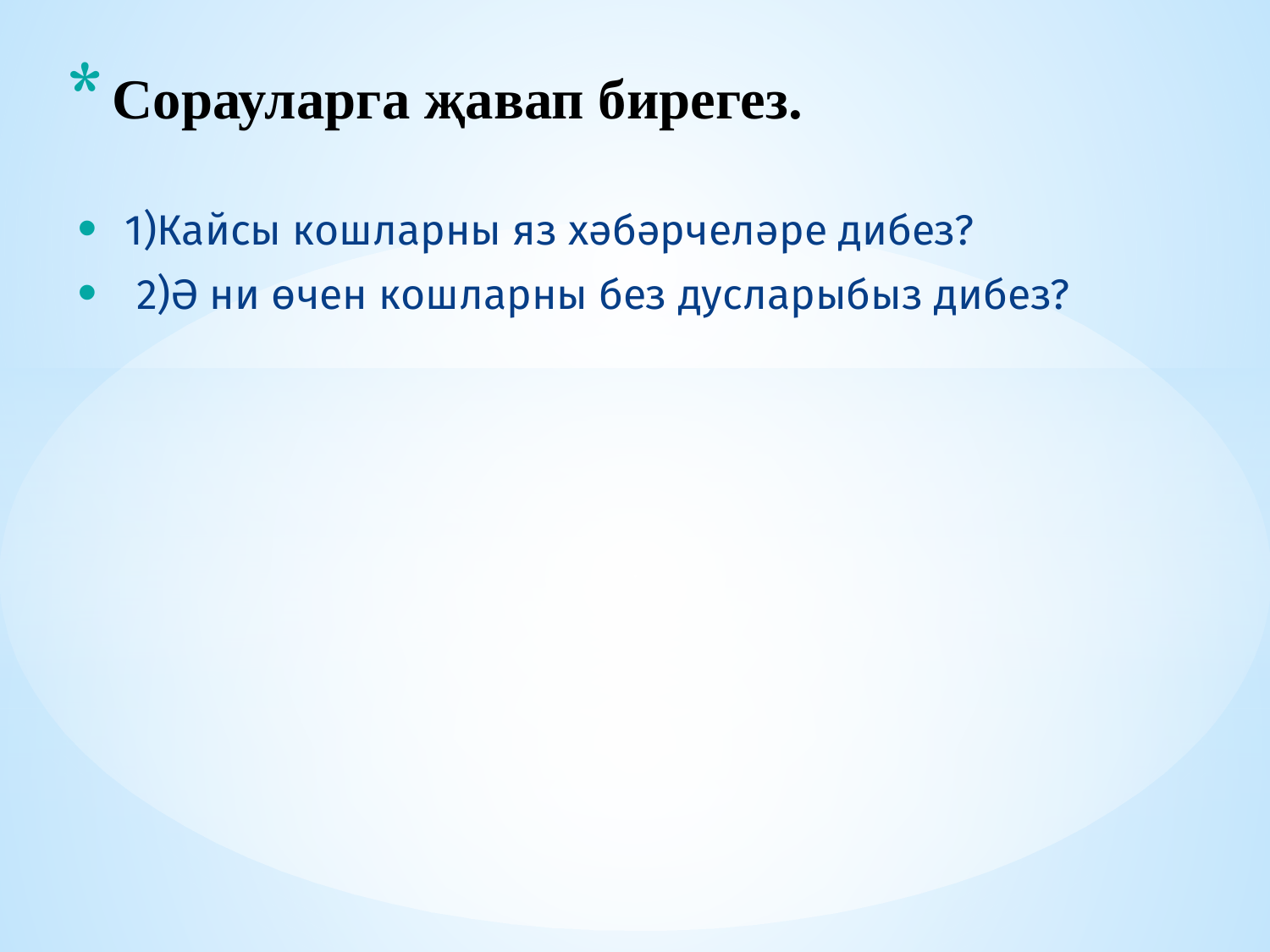

# Сорауларга җавап бирегез.
1)Кайсы кошларны яз хәбәрчеләре дибез?
 2)Ә ни өчен кошларны без дусларыбыз дибез?